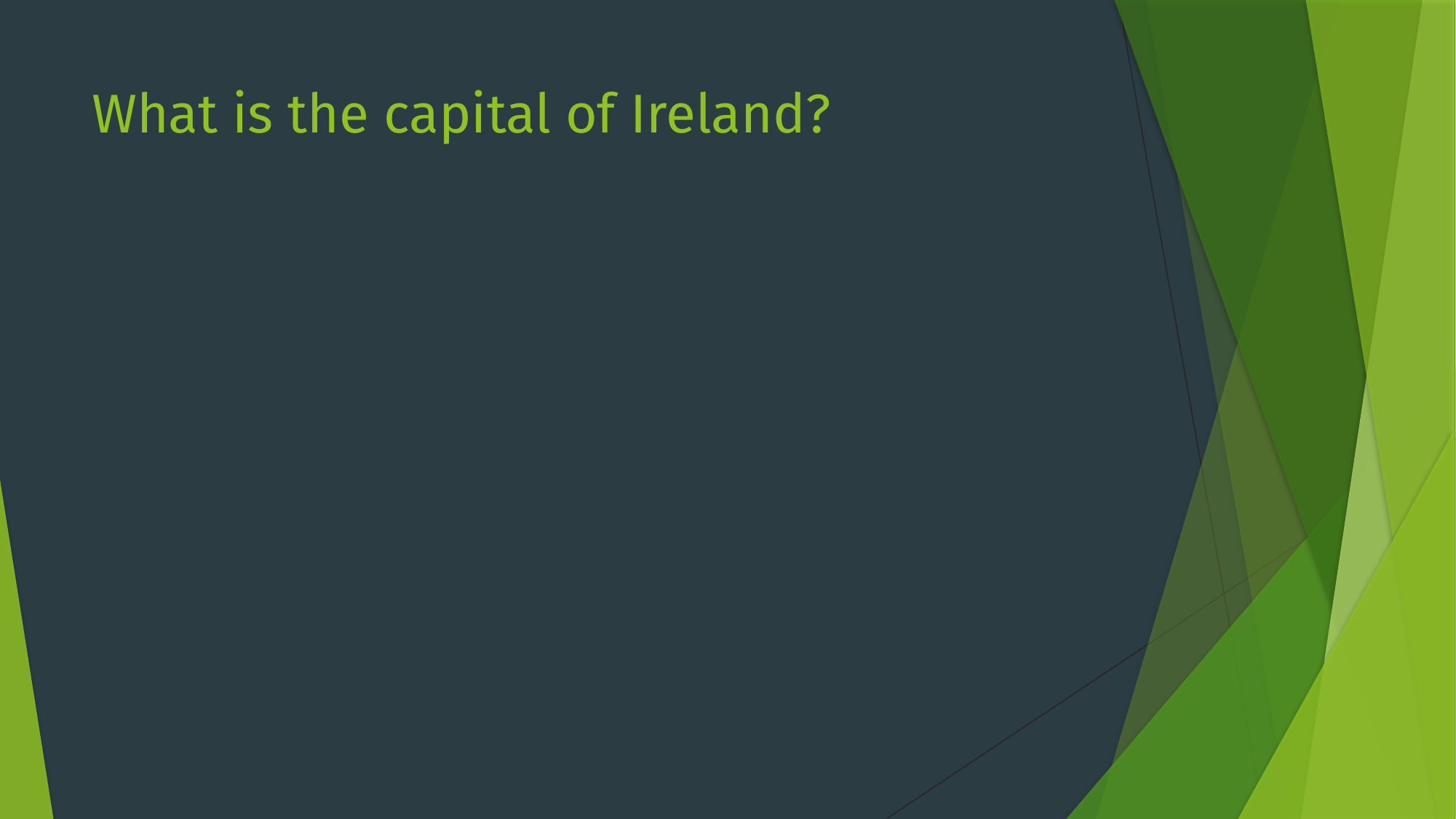

# What is the capital of Ireland?